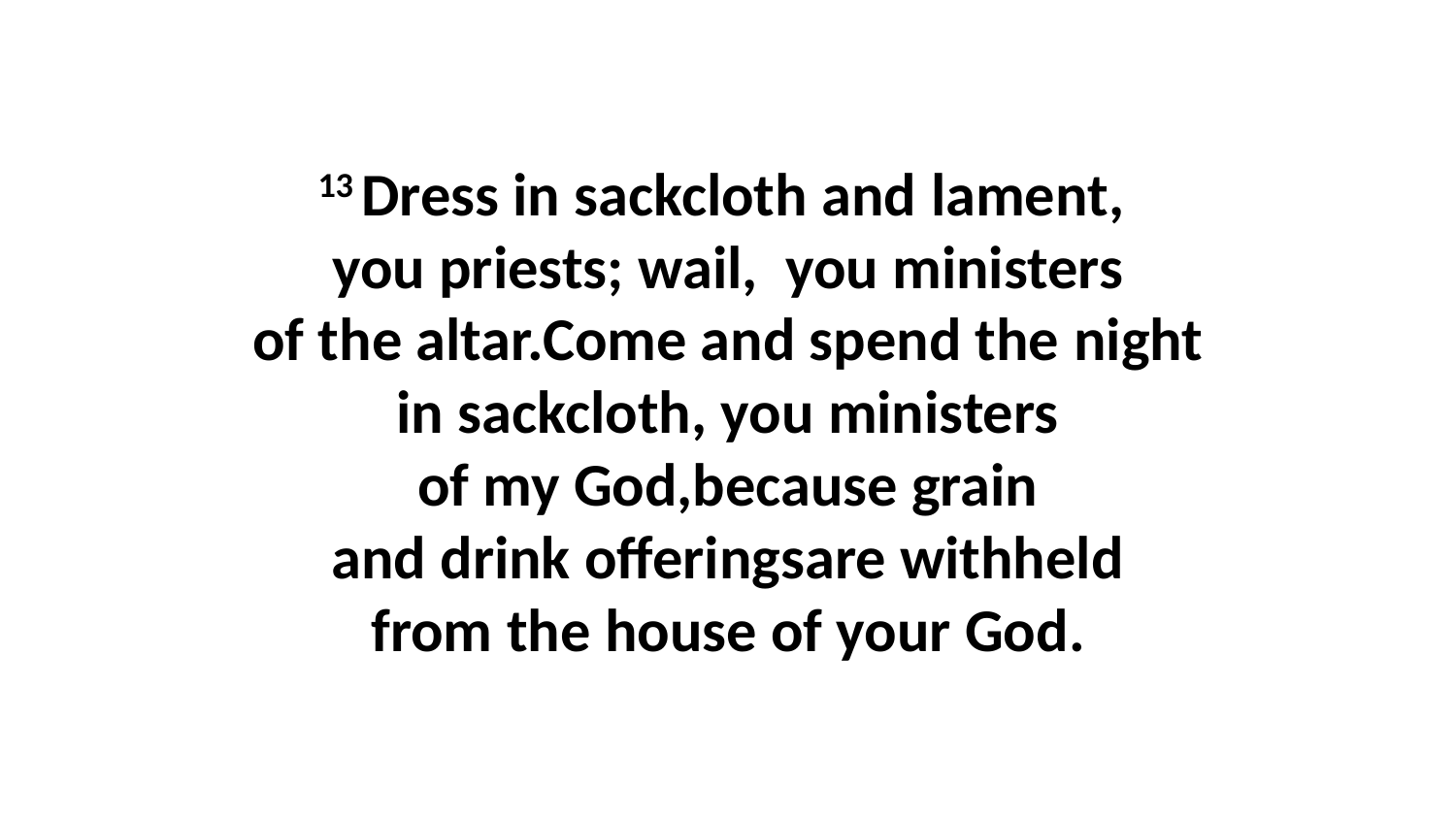

13 Dress in sackcloth and lament,  you priests; wail,  you ministers of the altar.Come and spend the night in sackcloth, you ministers of my God,because grain and drink offeringsare withheld from the house of your God.